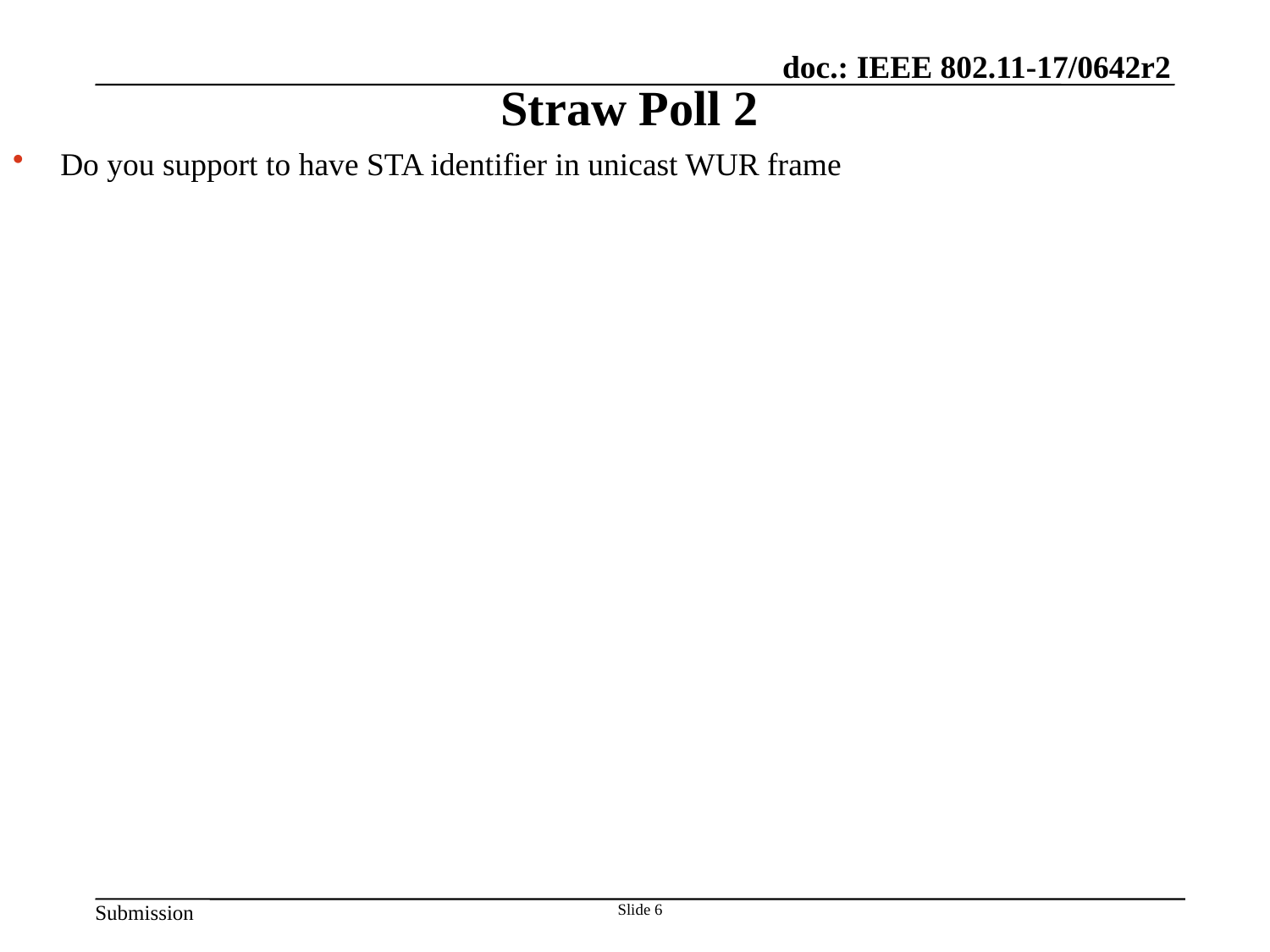

# Straw Poll 2
Do you support to have STA identifier in unicast WUR frame

Slide 6